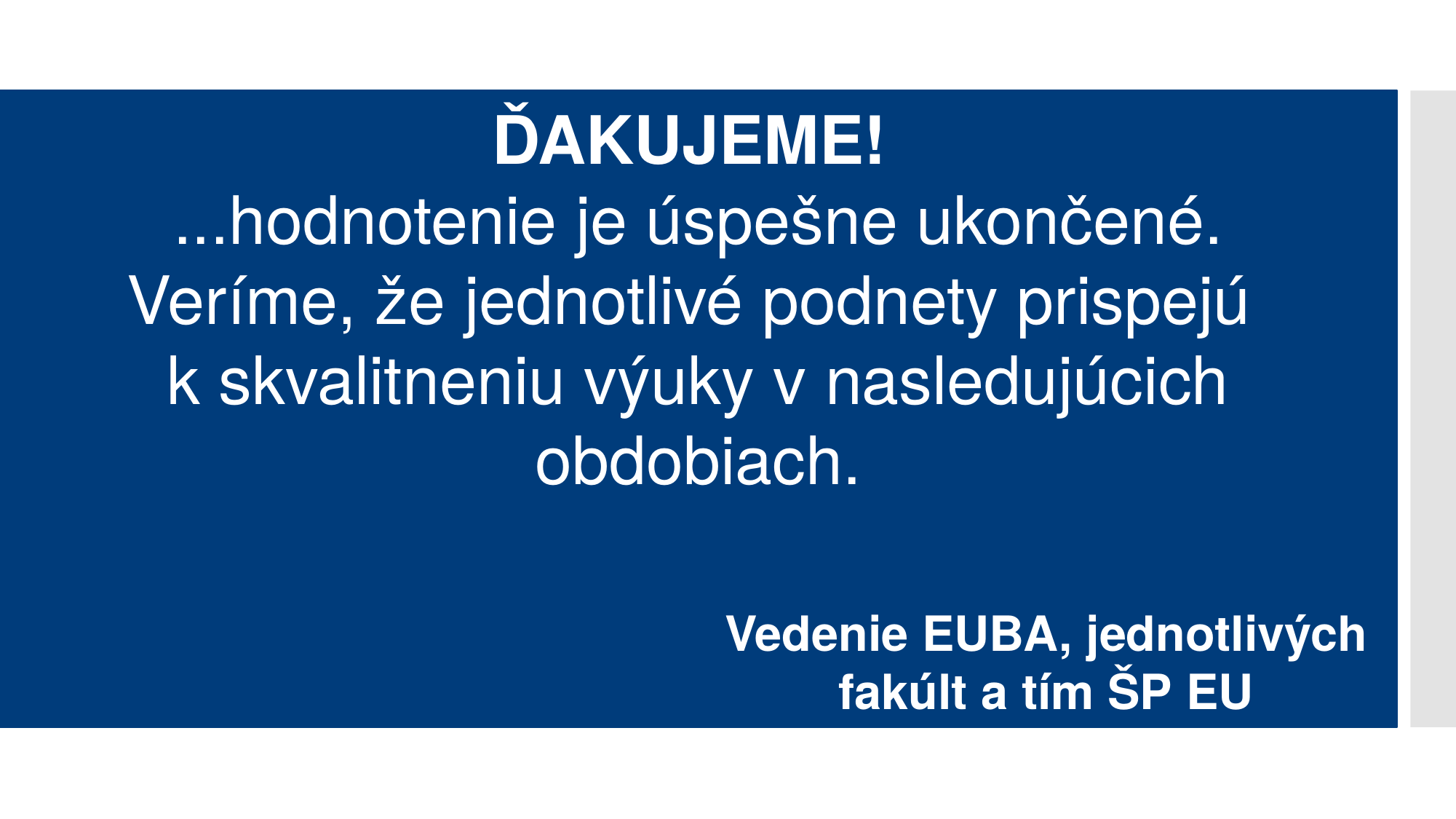

ĎAKUJEME!
...hodnotenie je úspešne ukončené.
Veríme, že jednotlivé podnety prispejú
k skvalitneniu výuky v nasledujúcich obdobiach.

#
Vedenie EUBA, jednotlivých fakúlt a tím ŠP EU